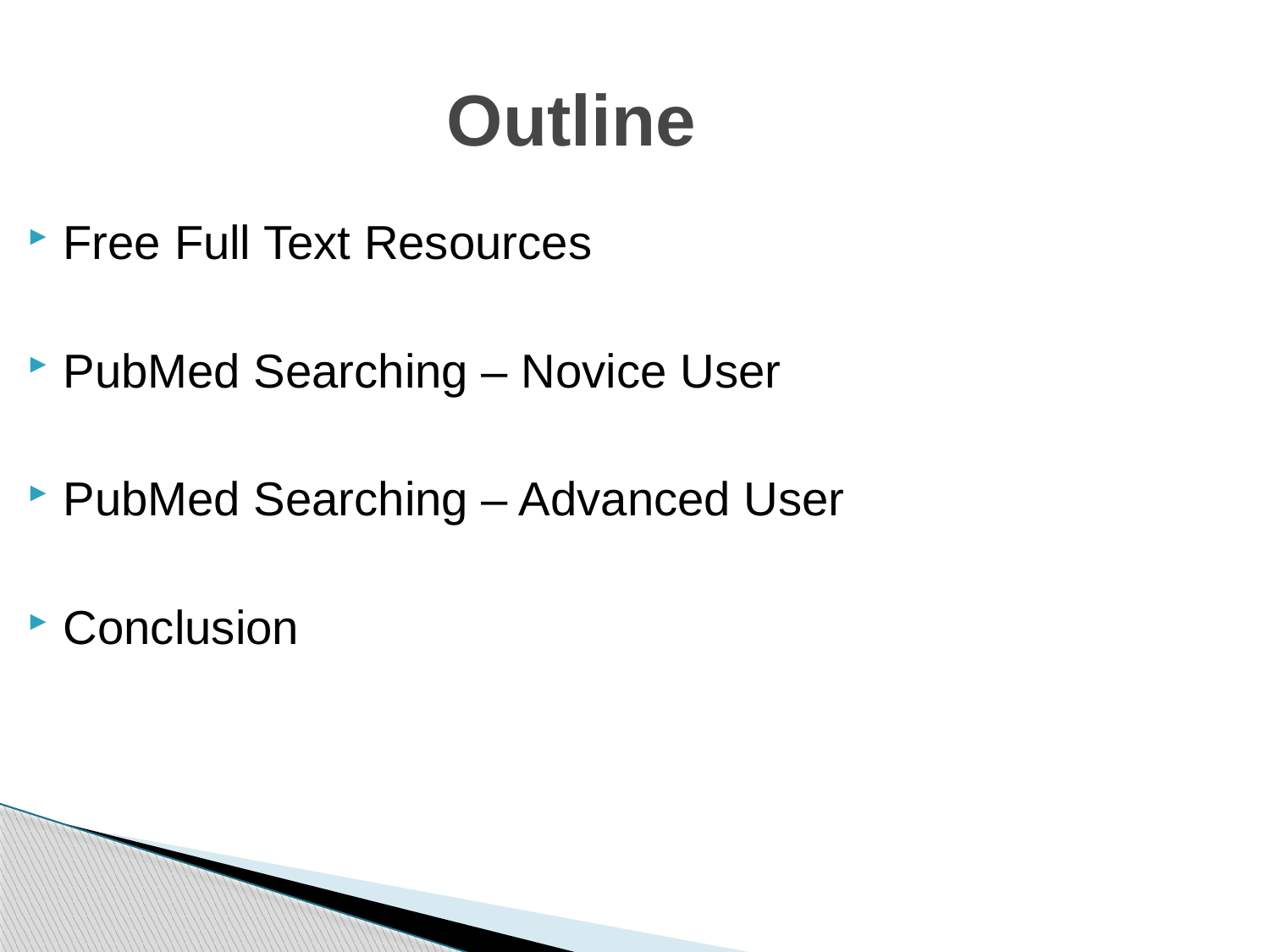

Outline
Free Full Text Resources

PubMed Searching – Novice User

PubMed Searching – Advanced User

Conclusion